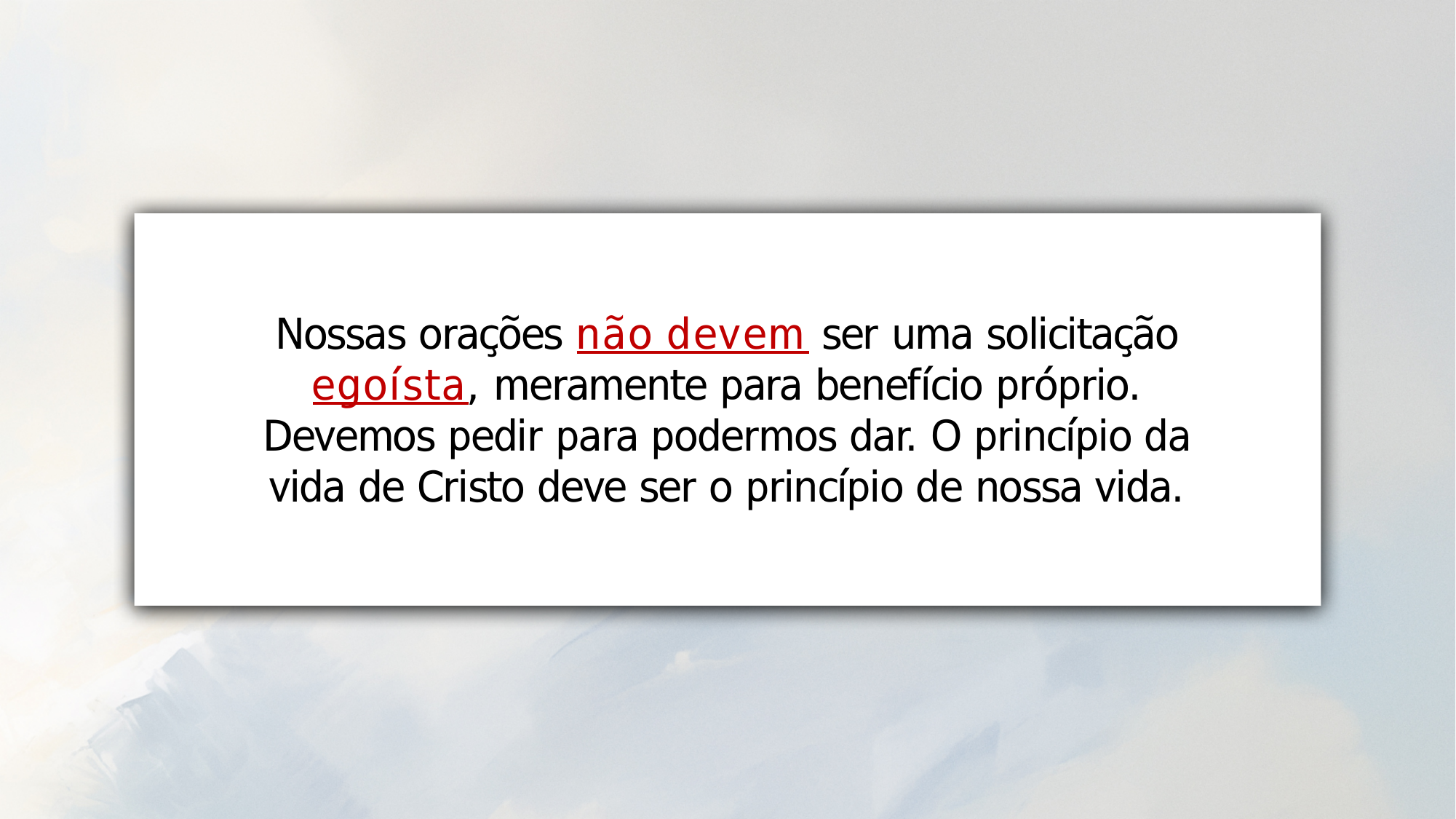

Nossas orações não devem ser uma solicitação egoísta, meramente para benefício próprio. Devemos pedir para podermos dar. O princípio da vida de Cristo deve ser o princípio de nossa vida.